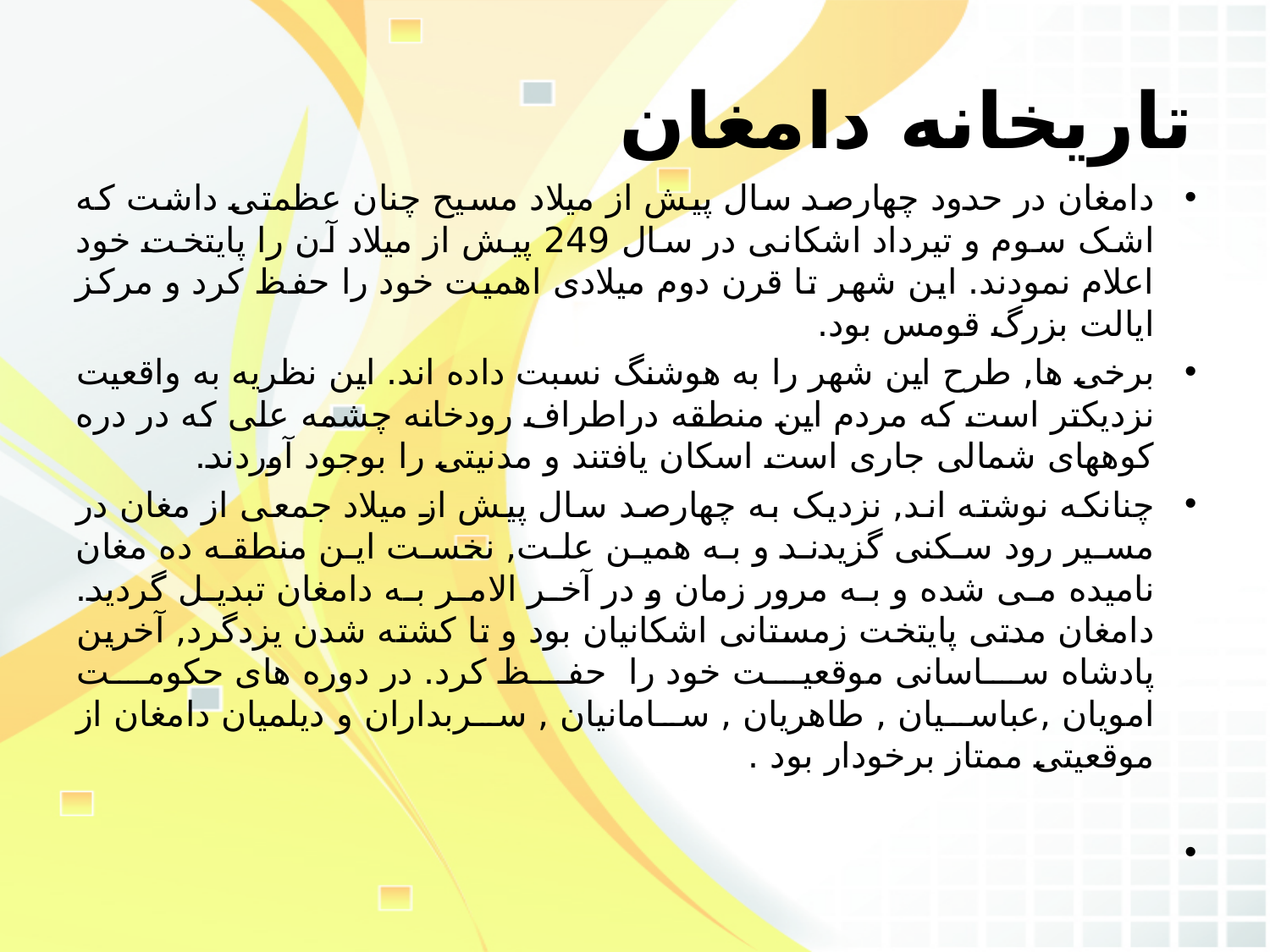

# تاریخانه دامغان
دامغان در حدود چهارصد سال پيش از ميلاد مسيح چنان عظمتی داشت که اشک سوم و تيرداد اشکانی در سال 249 پيش از ميلاد آن را پايتخت خود اعلام نمودند. اين شهر تا قرن دوم ميلادی اهميت خود را حفظ کرد و مرکز ايالت بزرگ قومس بود.
برخی ها, طرح اين شهر را به هوشنگ نسبت داده اند. اين نظريه به واقعيت نزديکتر است که مردم اين منطقه دراطراف رودخانه چشمه علی که در دره کوههای شمالی جاری است اسکان يافتند و مدنيتی را بوجود آوردند.
چنانکه نوشته اند, نزديک به چهارصد سال پيش از ميلاد جمعی از مغان در مسير رود سکنی گزيدند و به همين علت, نخست اين منطقه ده مغان ناميده می شده و به مرور زمان و در آخر الامر به دامغان تبديل گرديد. دامغان مدتی پايتخت زمستانی اشکانيان بود و تا کشته شدن يزدگرد, آخرين پادشاه ساسانی موقعيت خود را  حفظ کرد. در دوره های حکومت امويان ,عباسيان , طاهريان , سامانيان , سربداران و ديلميان دامغان از موقعيتی ممتاز برخودار بود .